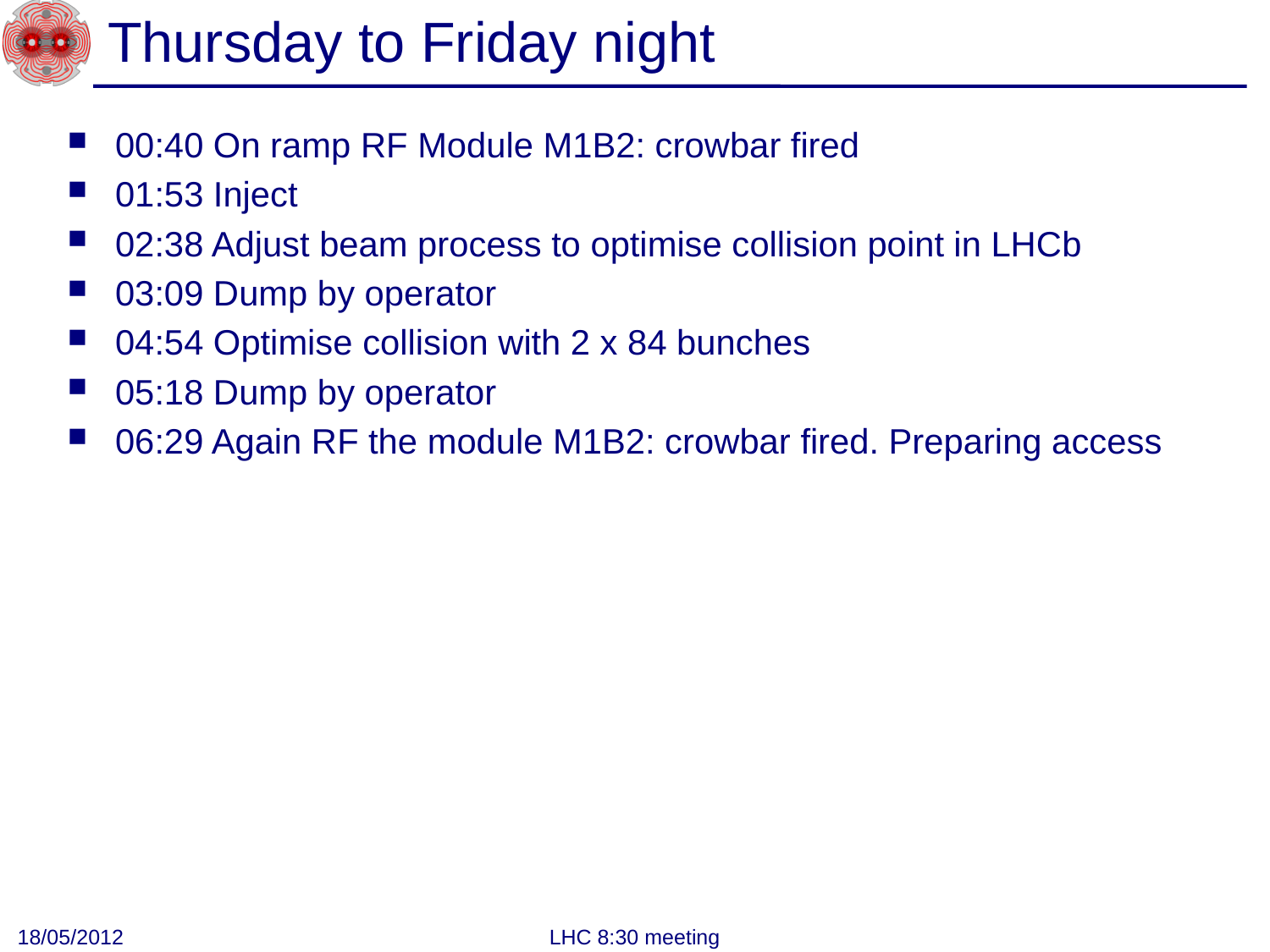

# Thursday to Friday night
00:40 On ramp RF Module M1B2: crowbar fired
01:53 Inject
02:38 Adjust beam process to optimise collision point in LHCb
03:09 Dump by operator
04:54 Optimise collision with 2 x 84 bunches
05:18 Dump by operator
06:29 Again RF the module M1B2: crowbar fired. Preparing access
18/05/2012
LHC 8:30 meeting